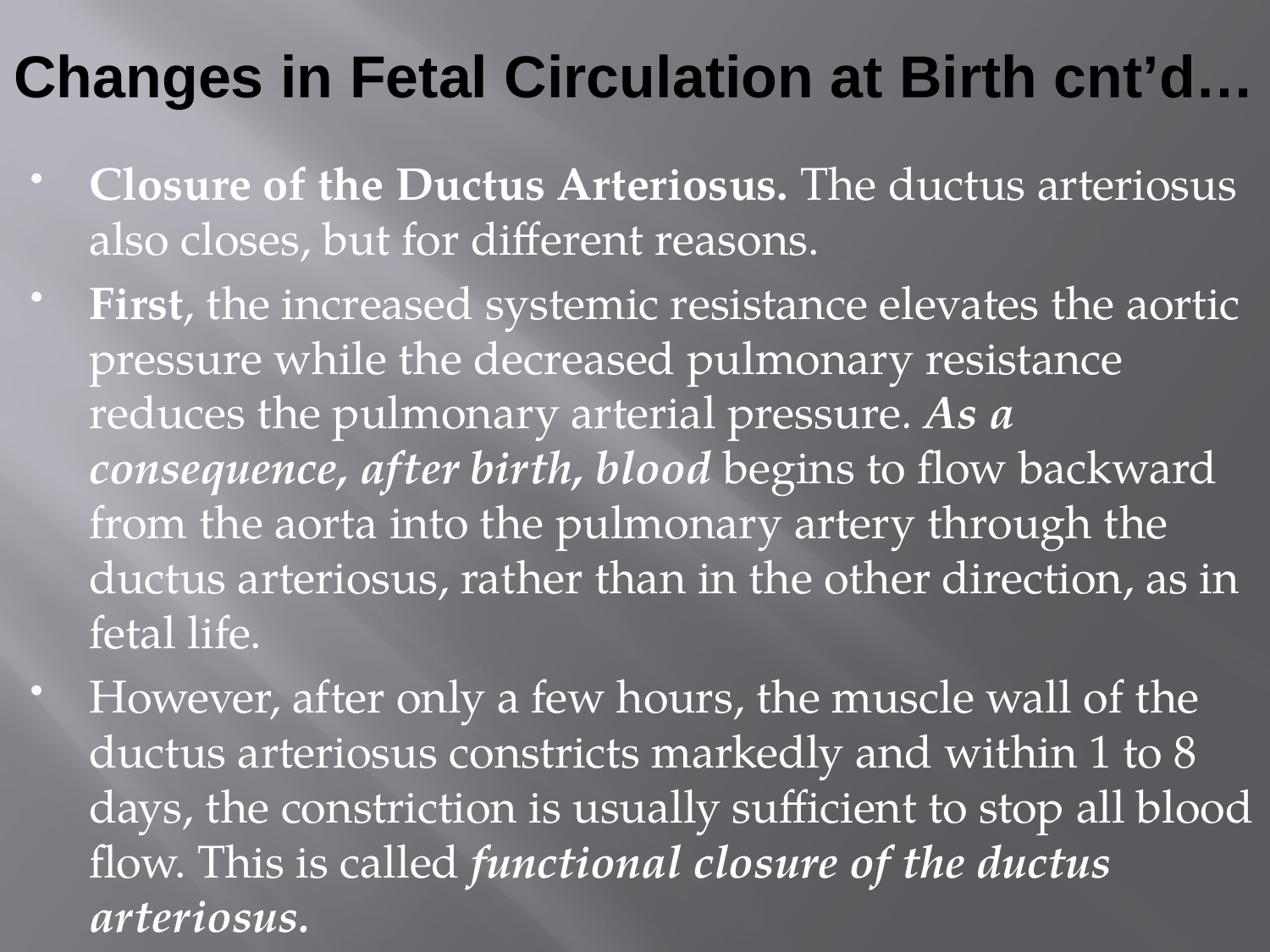

# Changes in Fetal Circulation at Birth cnt’d…
Closure of the Ductus Arteriosus. The ductus arteriosus also closes, but for different reasons.
First, the increased systemic resistance elevates the aortic pressure while the decreased pulmonary resistance reduces the pulmonary arterial pressure. As a consequence, after birth, blood begins to flow backward from the aorta into the pulmonary artery through the ductus arteriosus, rather than in the other direction, as in fetal life.
However, after only a few hours, the muscle wall of the ductus arteriosus constricts markedly and within 1 to 8 days, the constriction is usually sufficient to stop all blood flow. This is called functional closure of the ductus arteriosus.